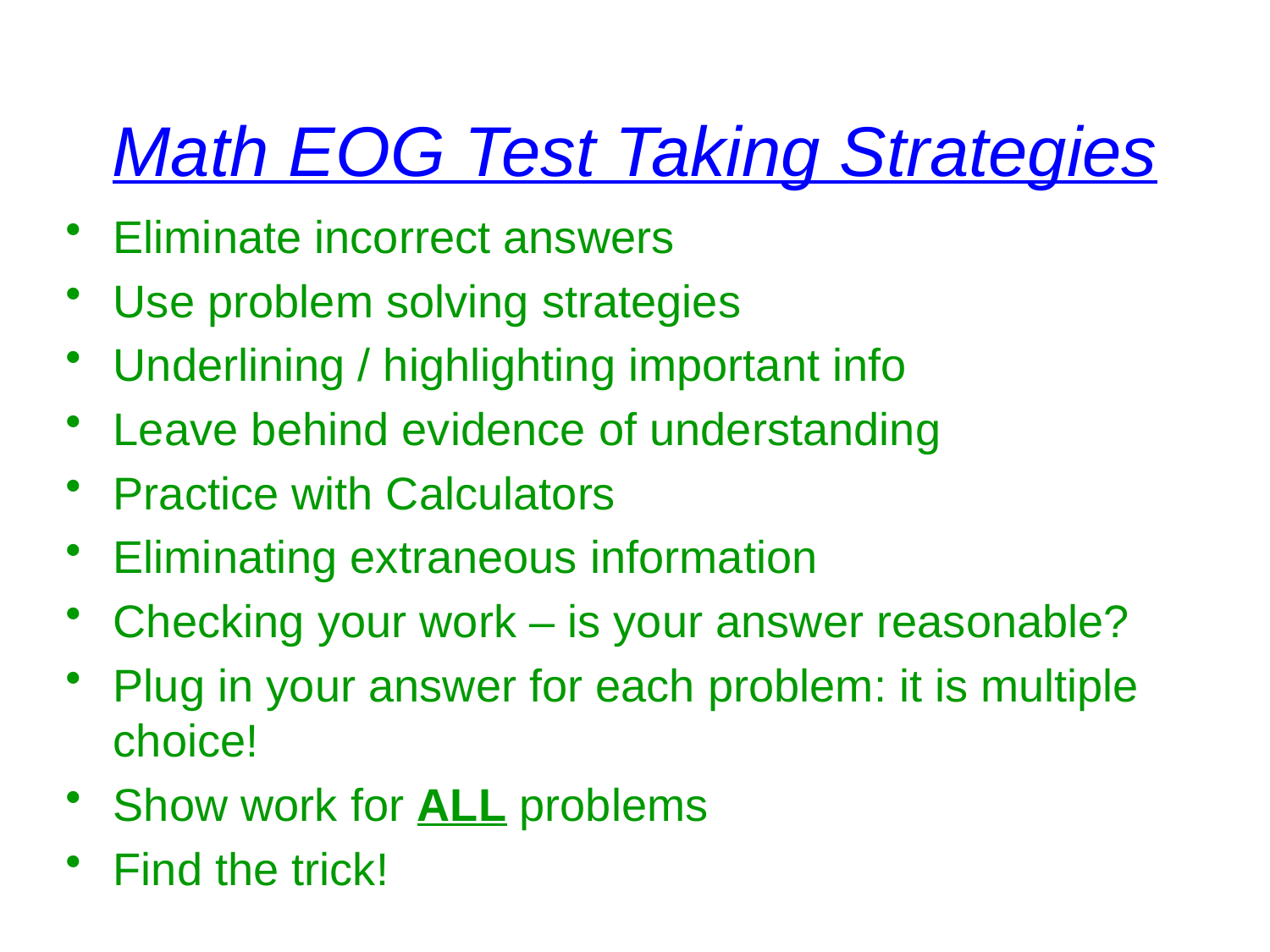

Math EOG Test Taking Strategies
Eliminate incorrect answers
Use problem solving strategies
Underlining / highlighting important info
Leave behind evidence of understanding
Practice with Calculators
Eliminating extraneous information
Checking your work – is your answer reasonable?
Plug in your answer for each problem: it is multiple choice!
Show work for ALL problems
Find the trick!